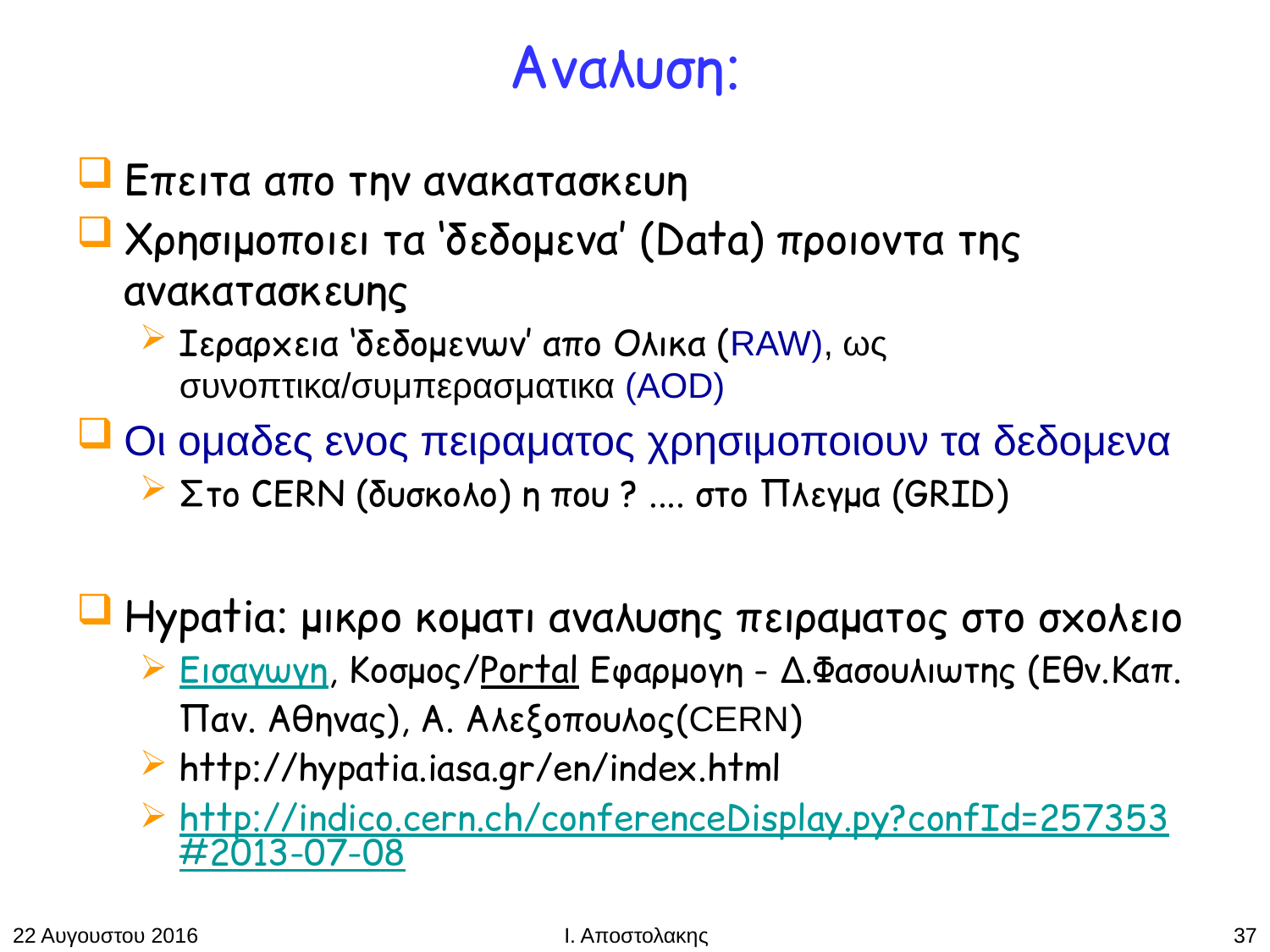

# Αναλυση:
Επειτα απο την ανακατασκευη
Χρησιμοποιει τα ‘δεδομενα’ (Data) προιοντα της ανακατασκευης
Ιεραρχεια ‘δεδομενων’ απο Ολικα (RAW), ως συνοπτικα/συμπερασματικα (AOD)
Οι ομαδες ενος πειραματος χρησιμοποιουν τα δεδομενα
Στο CERN (δυσκολο) η που ? .... στο Πλεγμα (GRID)

Hypatia: μικρο κοματι αναλυσης πειραματος στο σχολειο
Εισαγωγη, Κοσμος/Portal Εφαρμογη - Δ.Φασουλιωτης (Εθν.Καπ. Παν. Αθηνας), Α. Αλεξοπουλος(CERN)
http://hypatia.iasa.gr/en/index.html
http://indico.cern.ch/conferenceDisplay.py?confId=257353#2013-07-08

22 Αυγουστου 2016
Ι. Αποστολακης
37